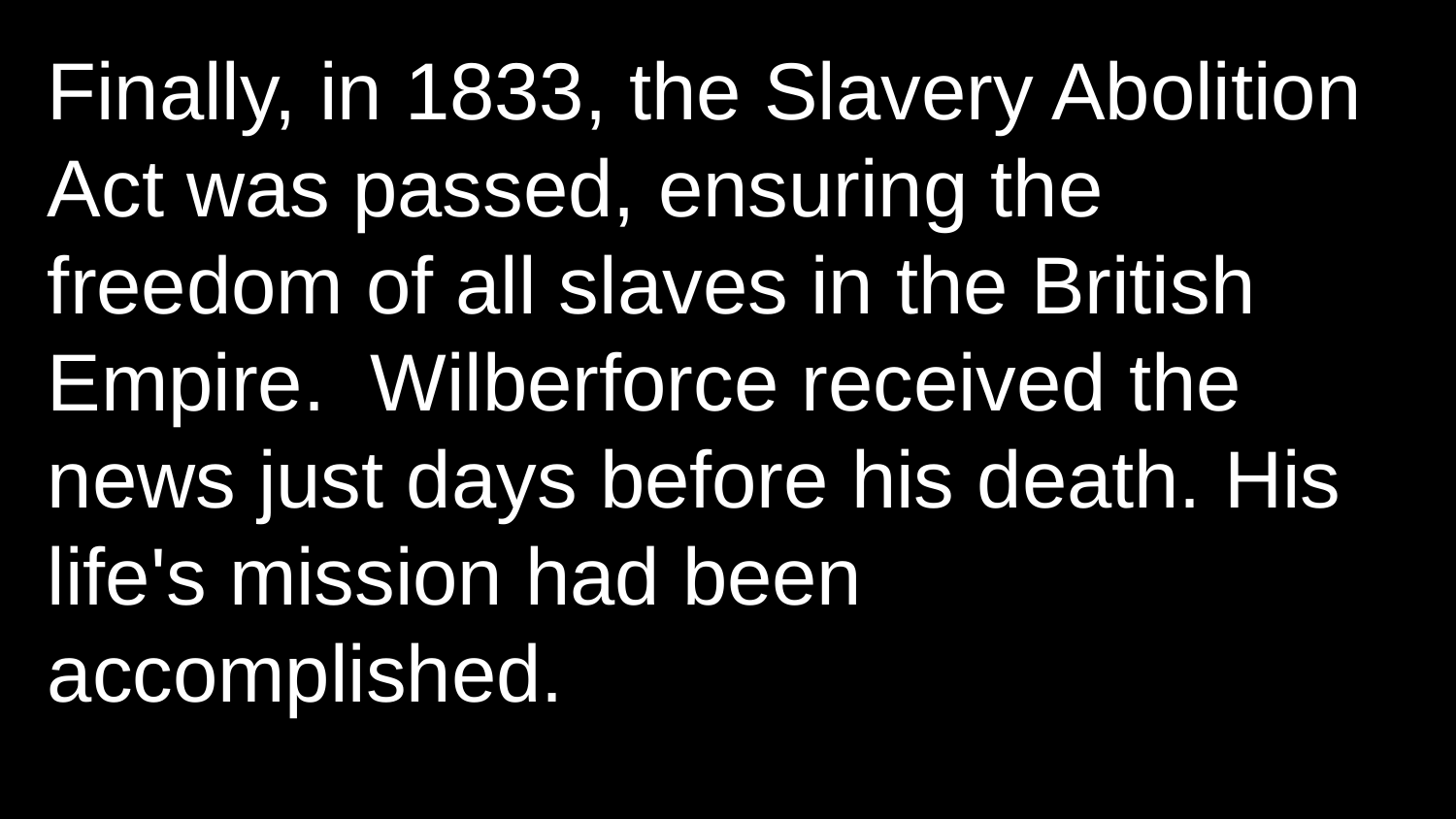

Finally, in 1833, the Slavery Abolition Act was passed, ensuring the freedom of all slaves in the British Empire.  Wilberforce received the news just days before his death. His life's mission had been accomplished.